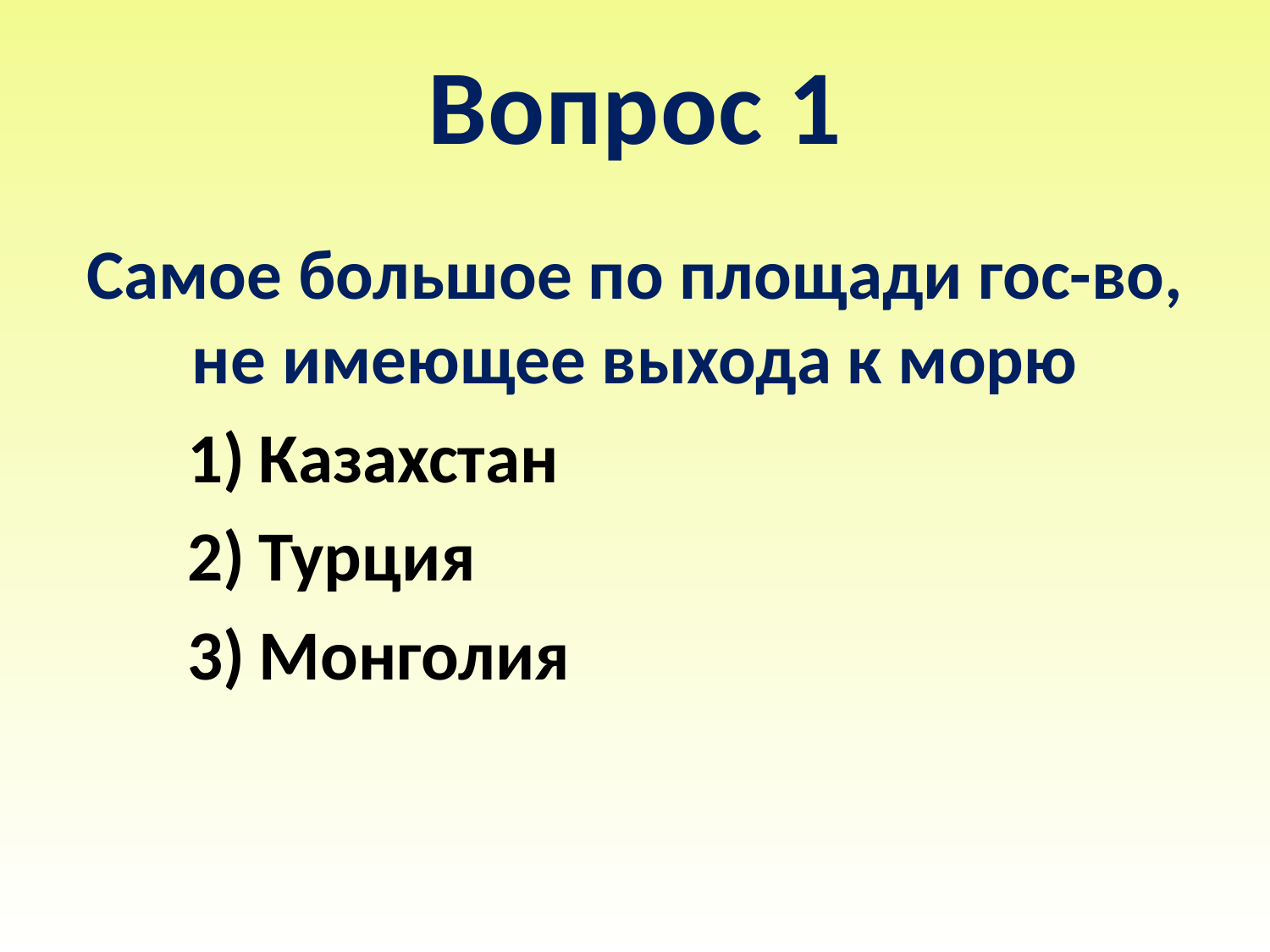

# Вопрос 1
Самое большое по площади гос-во, не имеющее выхода к морю
Казахстан
Турция
Монголия